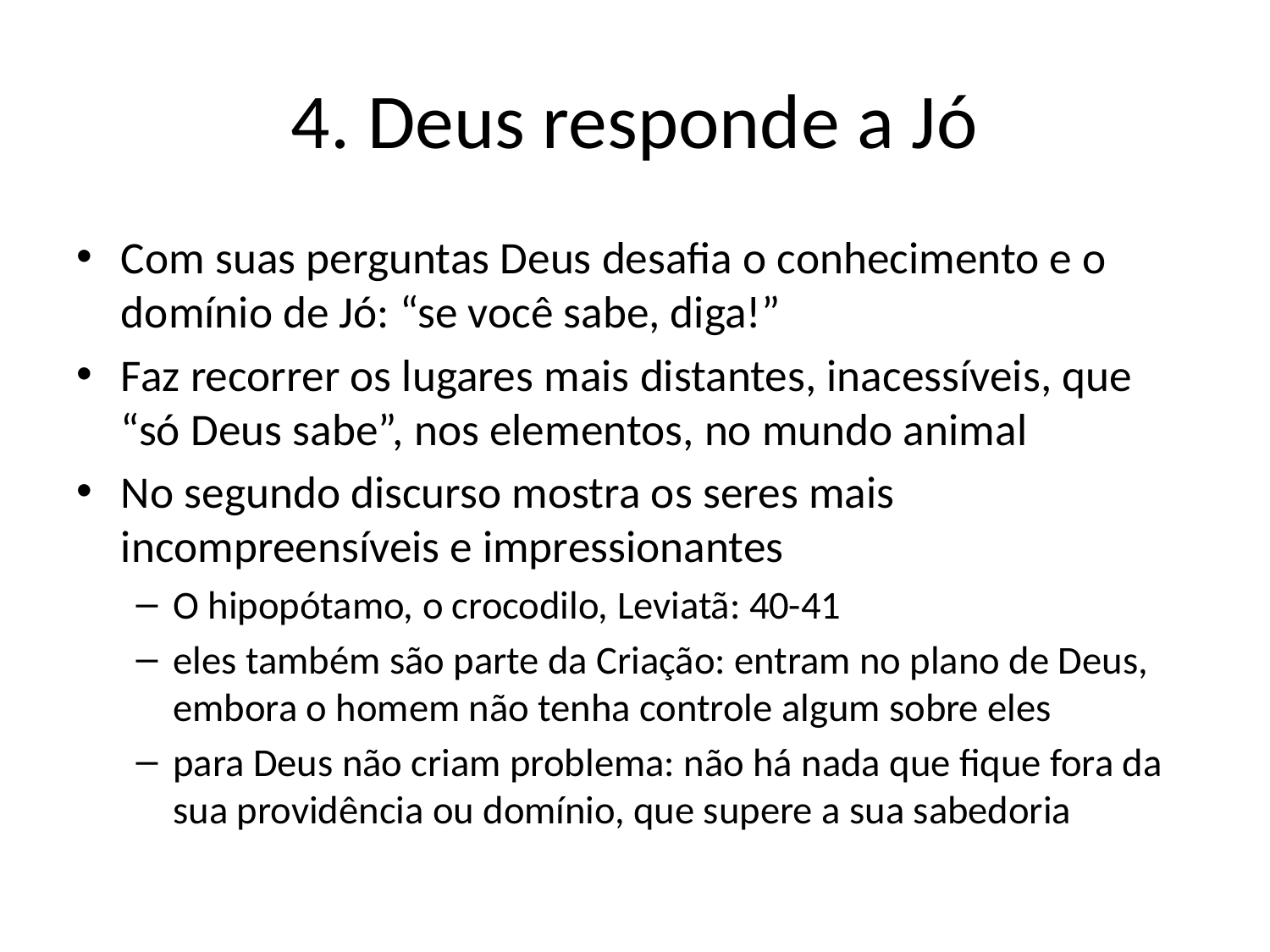

# 4. Deus responde a Jó
Com suas perguntas Deus desafia o conhecimento e o domínio de Jó: “se você sabe, diga!”
Faz recorrer os lugares mais distantes, inacessíveis, que “só Deus sabe”, nos elementos, no mundo animal
No segundo discurso mostra os seres mais incompreensíveis e impressionantes
O hipopótamo, o crocodilo, Leviatã: 40-41
eles também são parte da Criação: entram no plano de Deus, embora o homem não tenha controle algum sobre eles
para Deus não criam problema: não há nada que fique fora da sua providência ou domínio, que supere a sua sabedoria